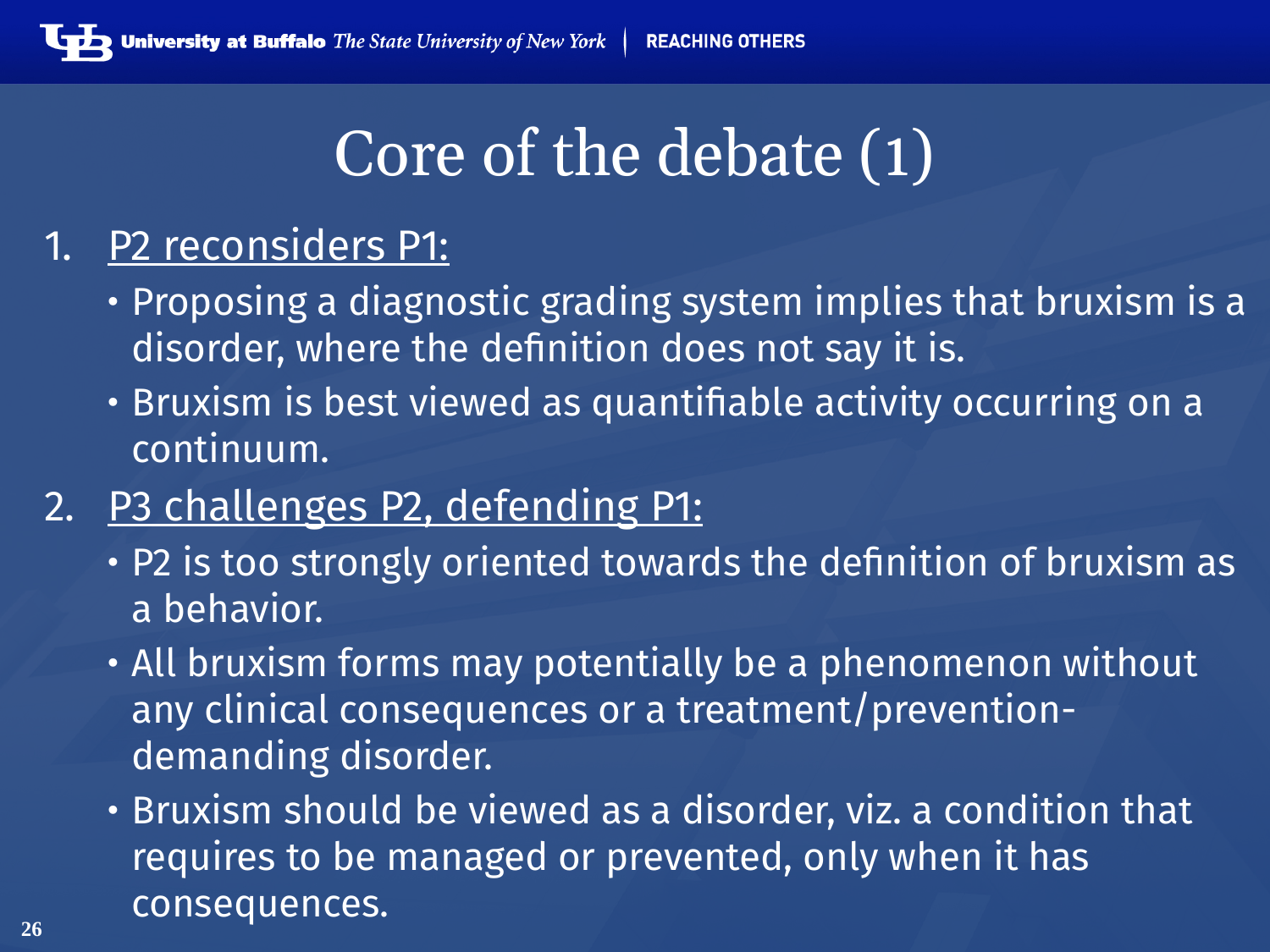

# Core of the debate (1)
P2 reconsiders P1:
Proposing a diagnostic grading system implies that bruxism is a disorder, where the definition does not say it is.
Bruxism is best viewed as quantifiable activity occurring on a continuum.
P3 challenges P2, defending P1:
P2 is too strongly oriented towards the definition of bruxism as a behavior.
All bruxism forms may potentially be a phenomenon without any clinical consequences or a treatment/prevention-demanding disorder.
Bruxism should be viewed as a disorder, viz. a condition that requires to be managed or prevented, only when it has consequences.
26